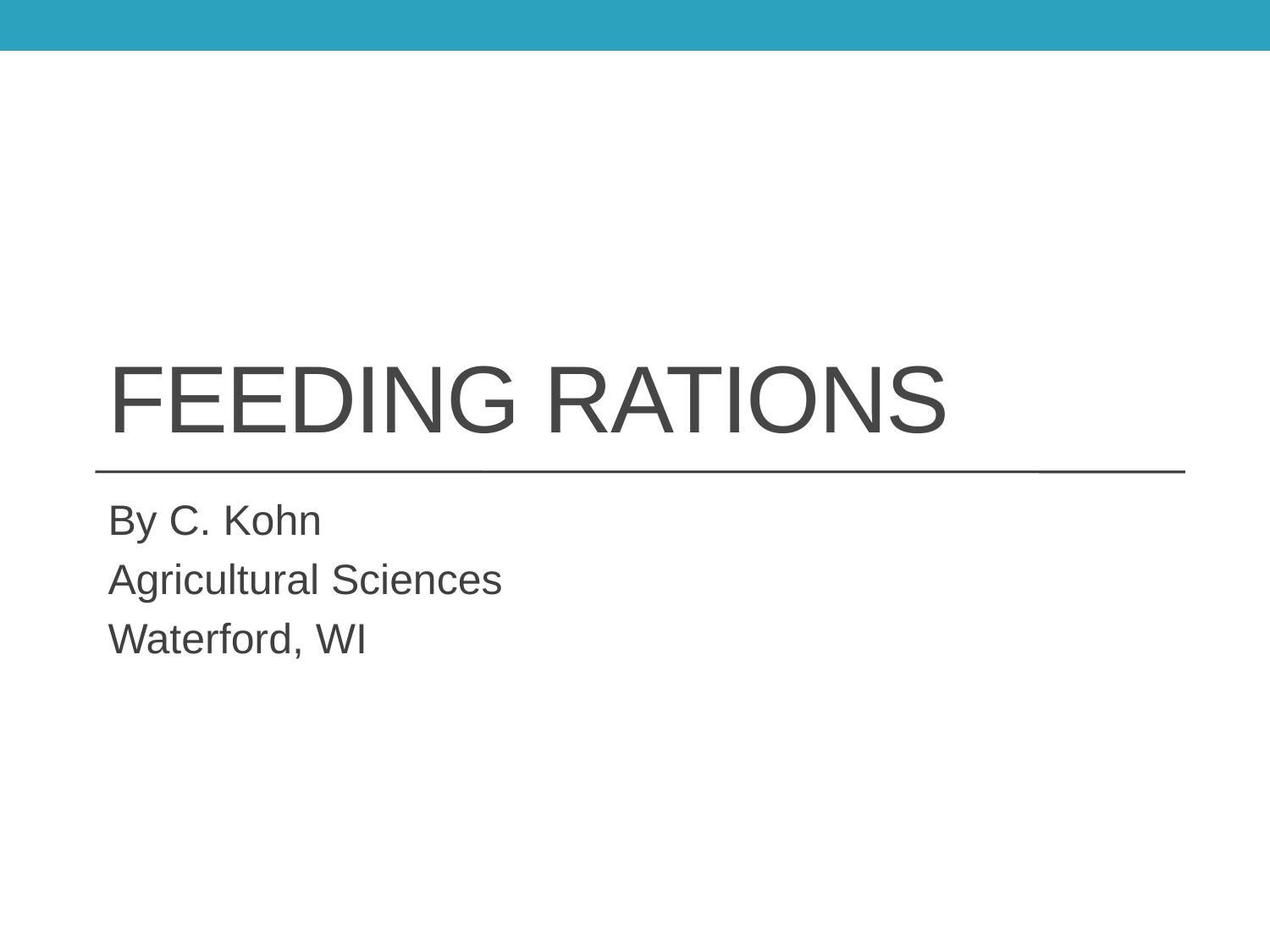

# Feeding Rations
By C. Kohn
Agricultural Sciences
Waterford, WI